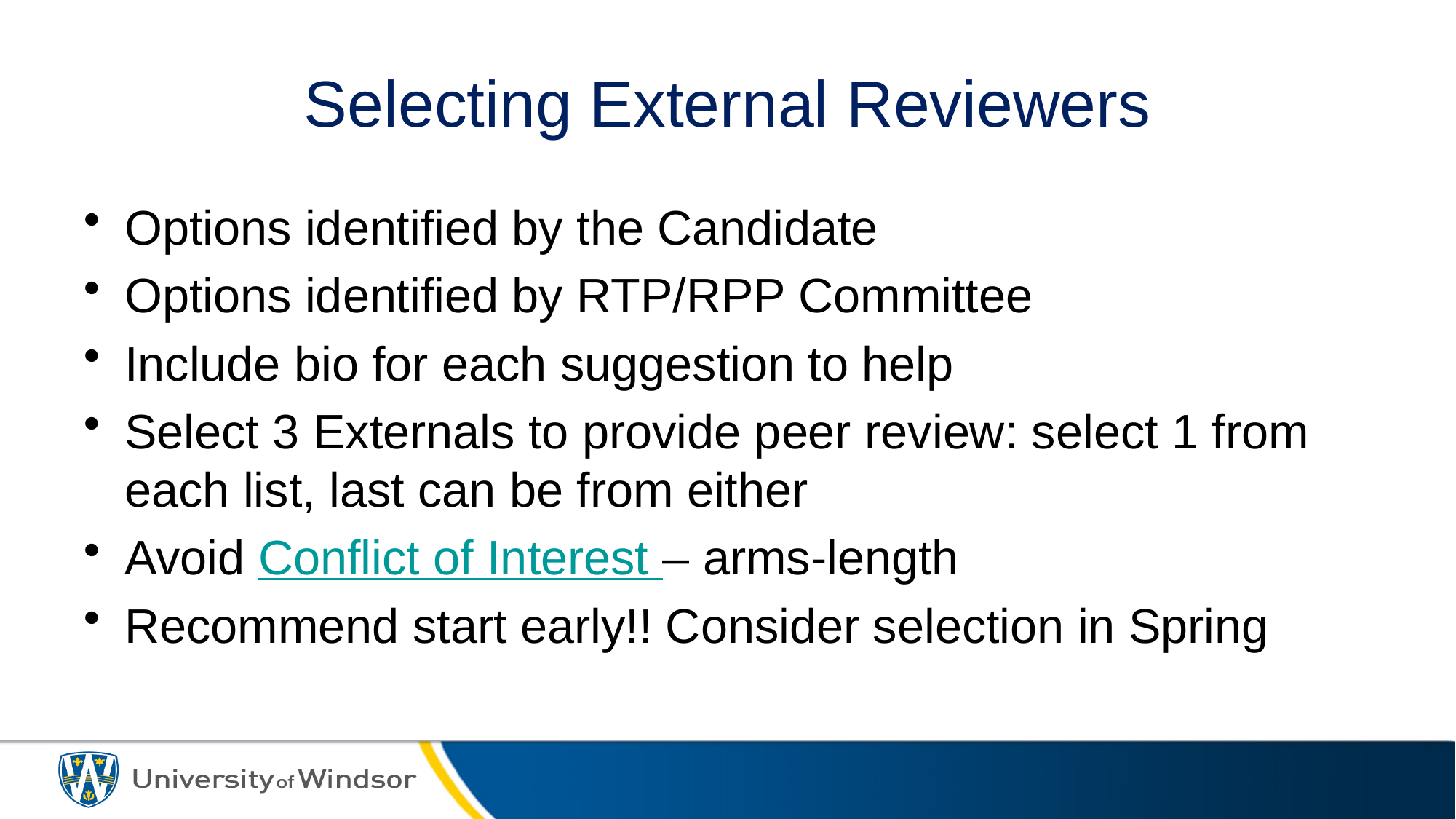

# Selecting External Reviewers
Options identified by the Candidate
Options identified by RTP/RPP Committee
Include bio for each suggestion to help
Select 3 Externals to provide peer review: select 1 from each list, last can be from either
Avoid Conflict of Interest – arms-length
Recommend start early!! Consider selection in Spring